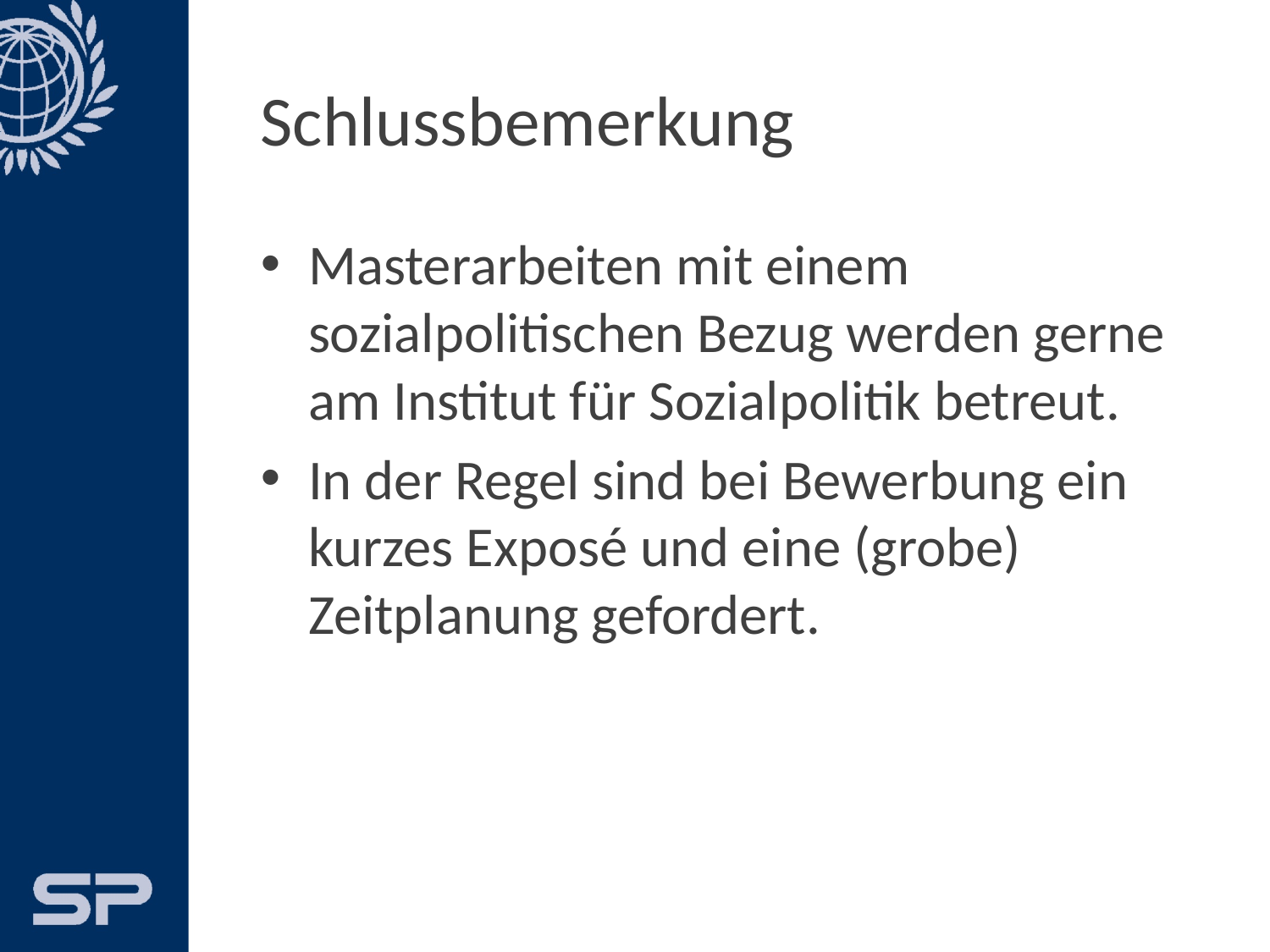

# Schlussbemerkung
Masterarbeiten mit einem sozialpolitischen Bezug werden gerne am Institut für Sozialpolitik betreut.
In der Regel sind bei Bewerbung ein kurzes Exposé und eine (grobe) Zeitplanung gefordert.